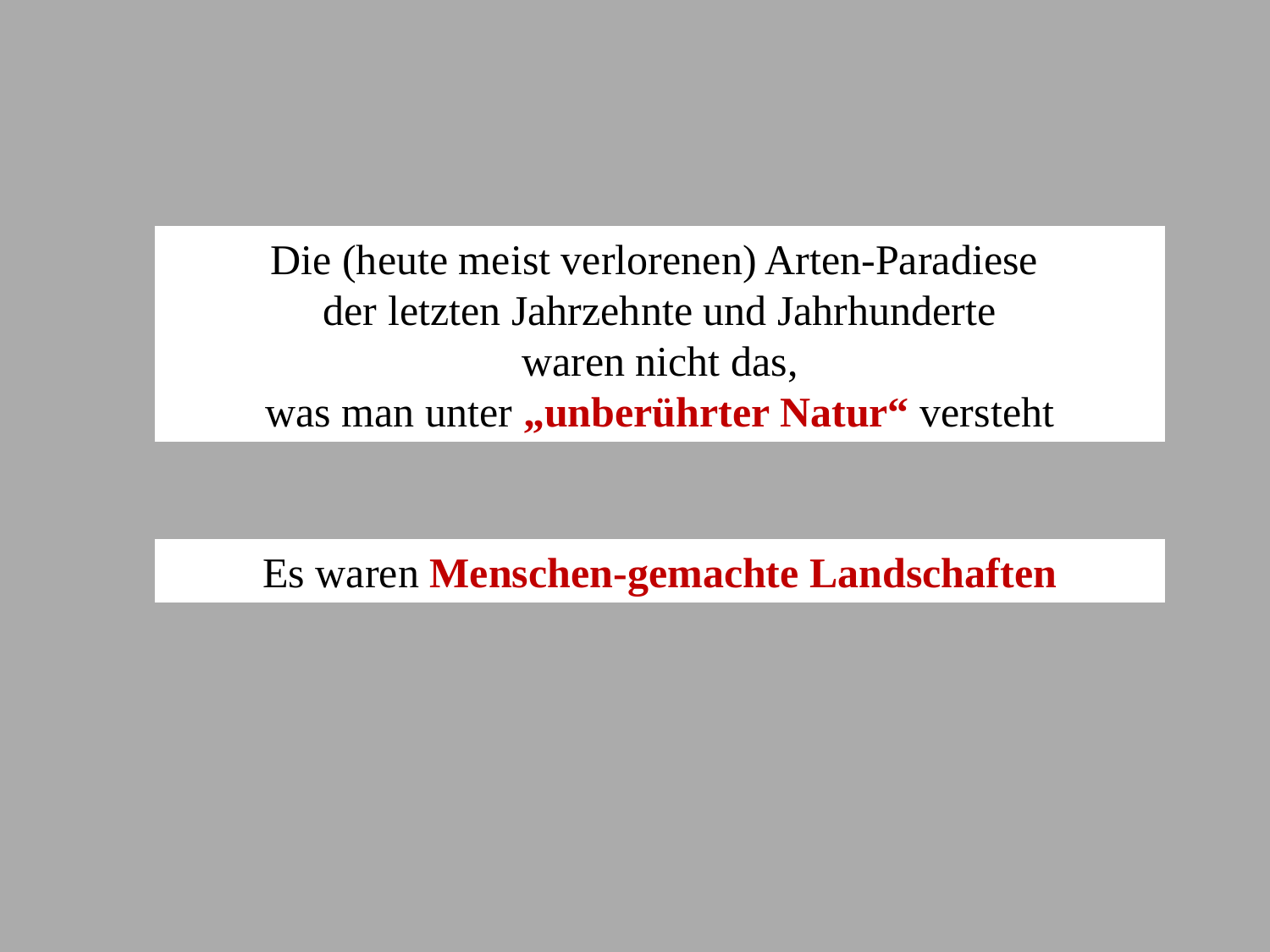

Die (heute meist verlorenen) Arten-Paradiese
der letzten Jahrzehnte und Jahrhunderte
waren nicht das,
was man unter „unberührter Natur“ versteht
Es waren Menschen-gemachte Landschaften